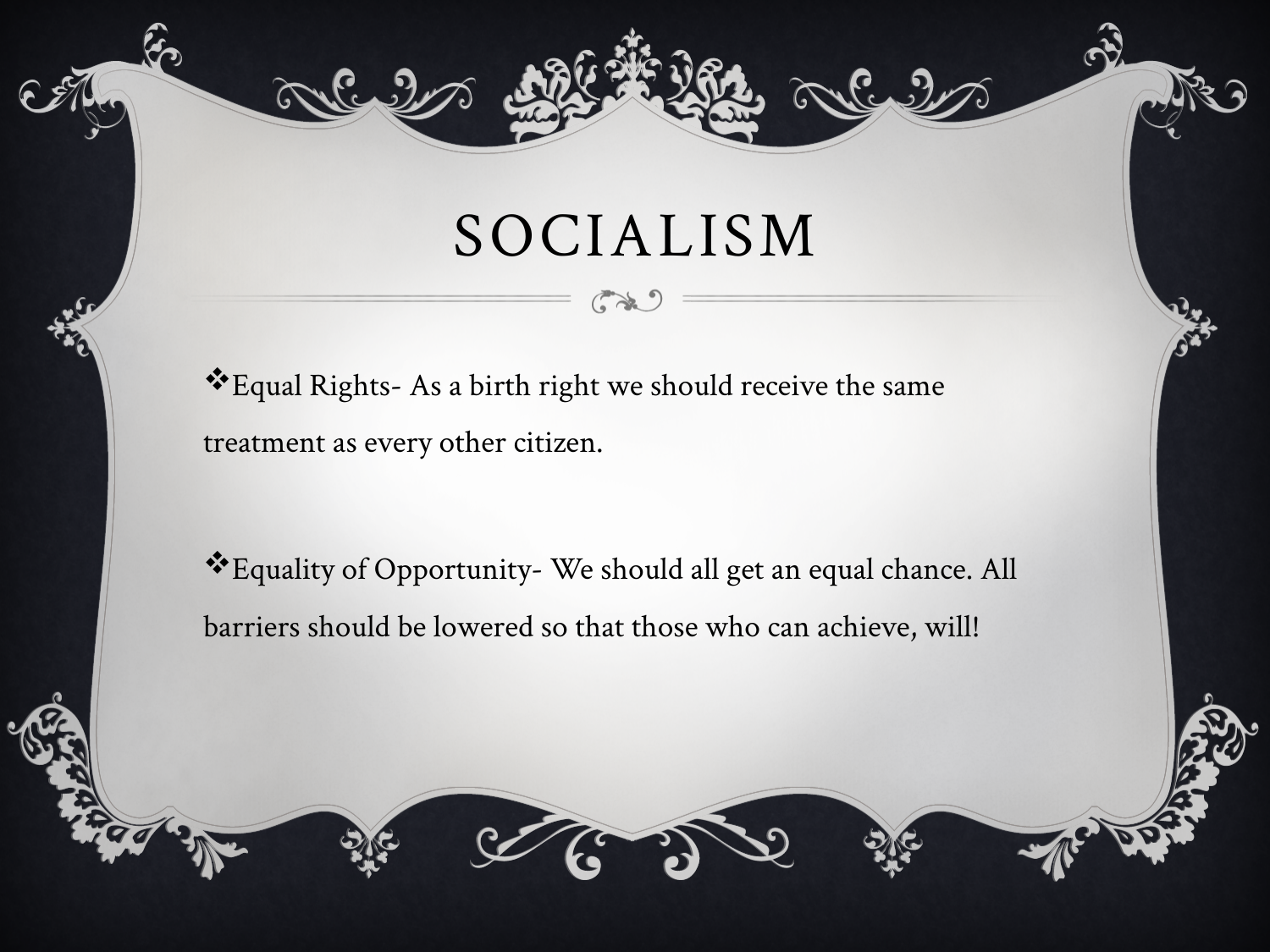

# Socialism
Equal Rights- As a birth right we should receive the same treatment as every other citizen.

Equality of Opportunity- We should all get an equal chance. All barriers should be lowered so that those who can achieve, will!